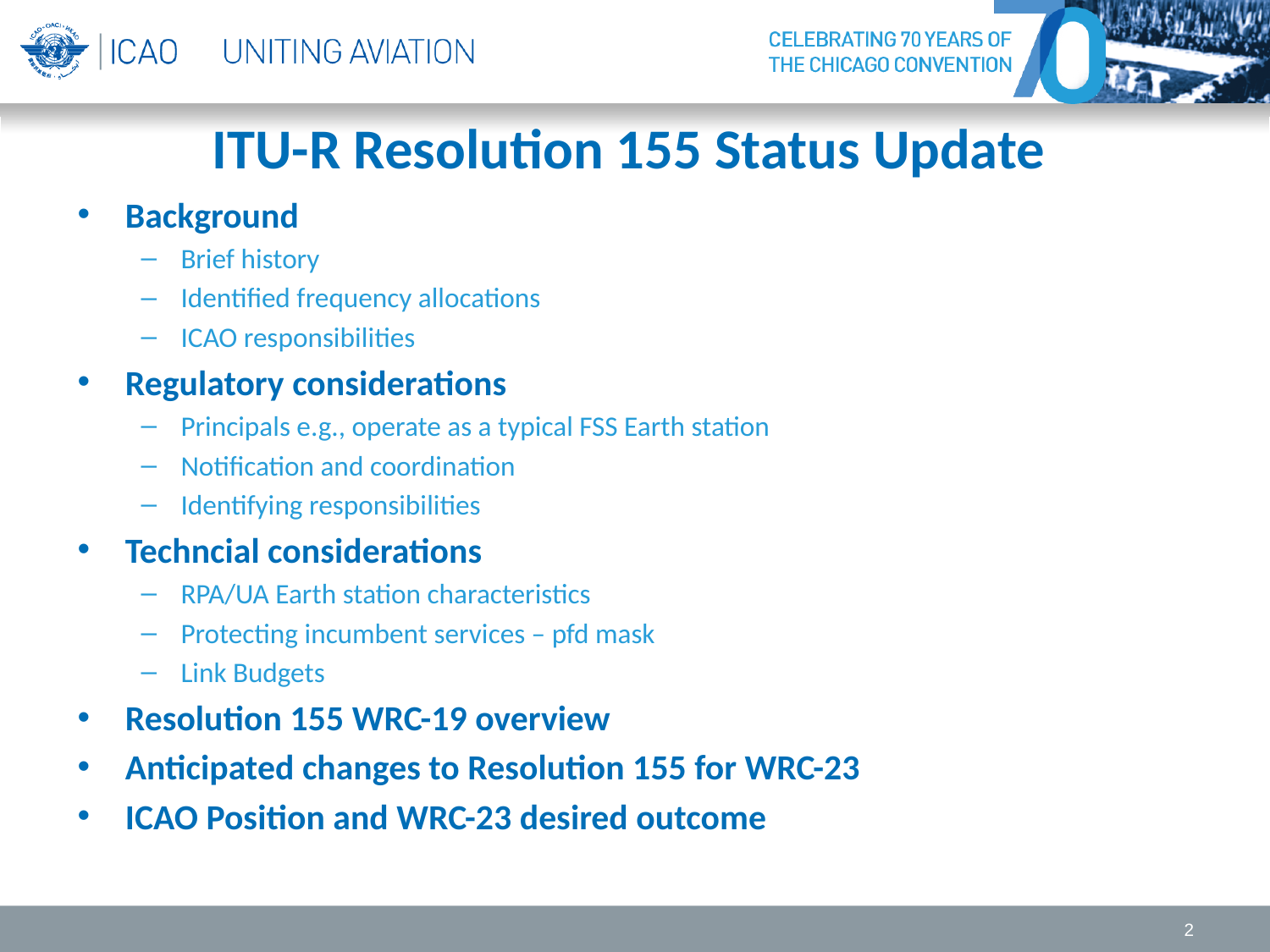

# ITU-R Resolution 155 Status Update
Background
Brief history
Identified frequency allocations
ICAO responsibilities
Regulatory considerations
Principals e.g., operate as a typical FSS Earth station
Notification and coordination
Identifying responsibilities
Techncial considerations
RPA/UA Earth station characteristics
Protecting incumbent services – pfd mask
Link Budgets
Resolution 155 WRC-19 overview
Anticipated changes to Resolution 155 for WRC-23
ICAO Position and WRC-23 desired outcome

2